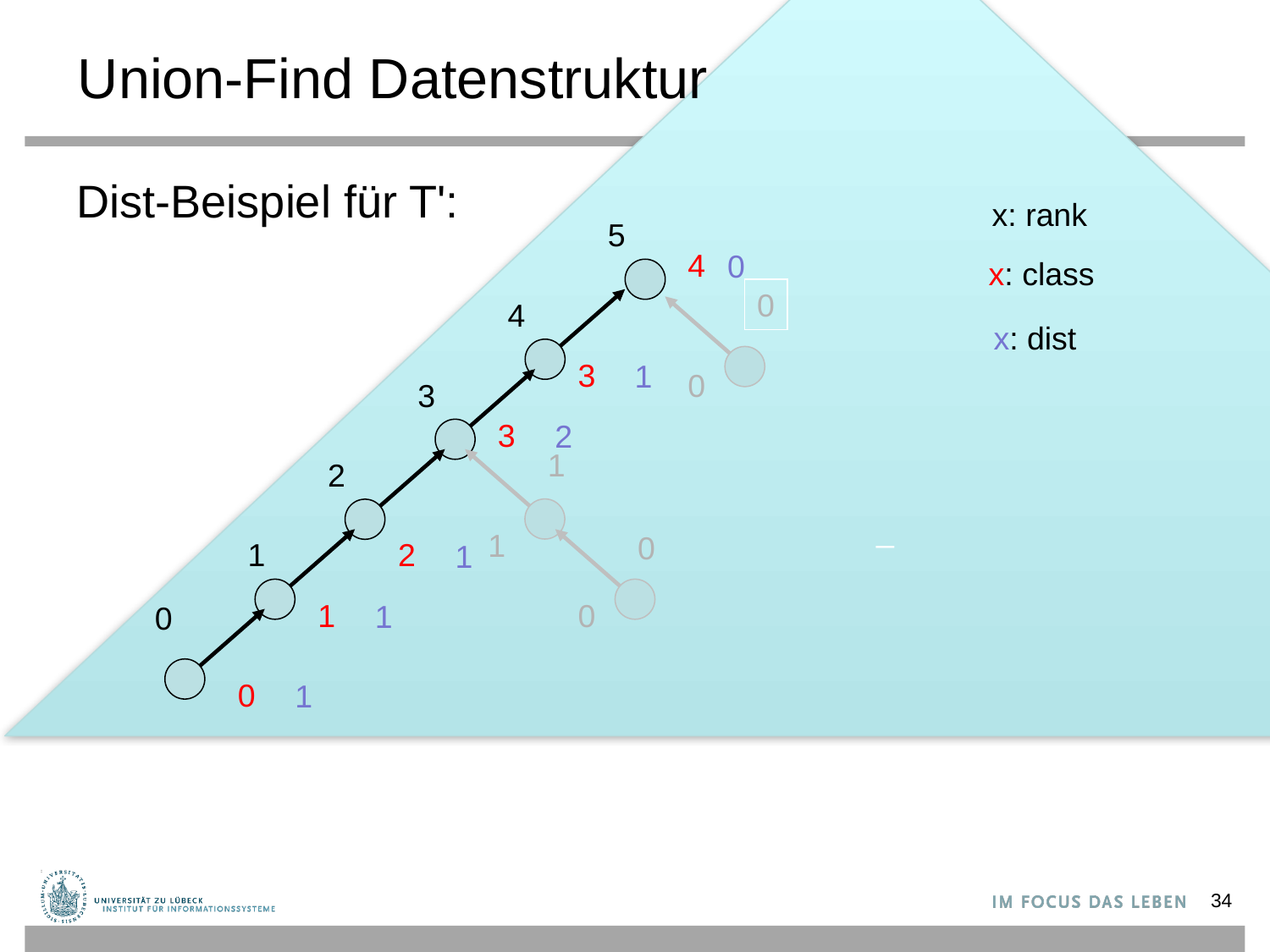

_
# Union-Find Datenstruktur
Dist-Beispiel für T':
x: rank
5
4
0
x: class

0

4

x: dist

3
1
0
3

3
2

1
2

1
0
1

2

1

1
0
1
0

0
1
34